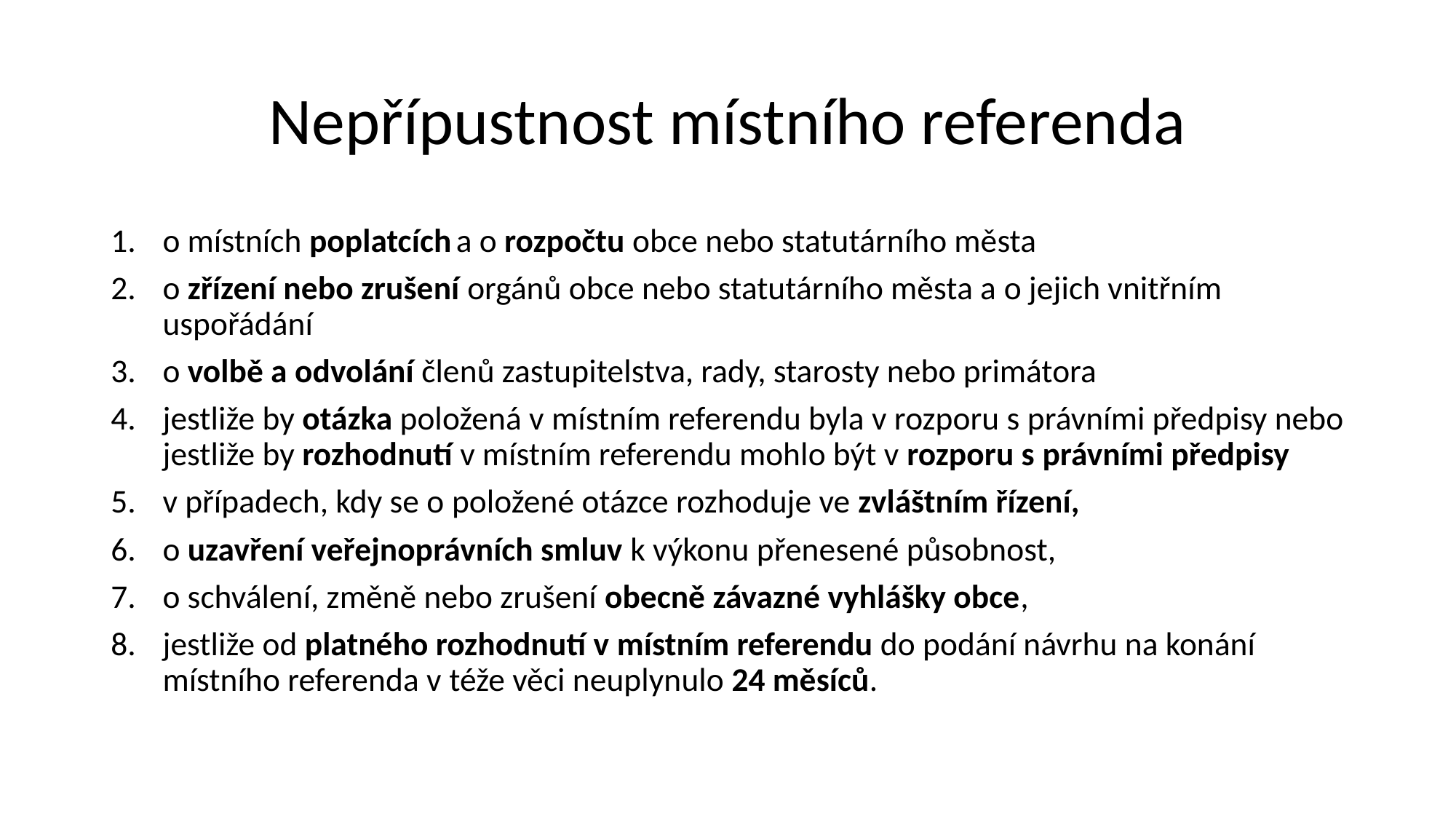

# Nepřípustnost místního referenda
o místních poplatcích a o rozpočtu obce nebo statutárního města
o zřízení nebo zrušení orgánů obce nebo statutárního města a o jejich vnitřním uspořádání
o volbě a odvolání členů zastupitelstva, rady, starosty nebo primátora
jestliže by otázka položená v místním referendu byla v rozporu s právními předpisy nebo jestliže by rozhodnutí v místním referendu mohlo být v rozporu s právními předpisy
v případech, kdy se o položené otázce rozhoduje ve zvláštním řízení,
o uzavření veřejnoprávních smluv k výkonu přenesené působnost,
o schválení, změně nebo zrušení obecně závazné vyhlášky obce,
jestliže od platného rozhodnutí v místním referendu do podání návrhu na konání místního referenda v téže věci neuplynulo 24 měsíců.